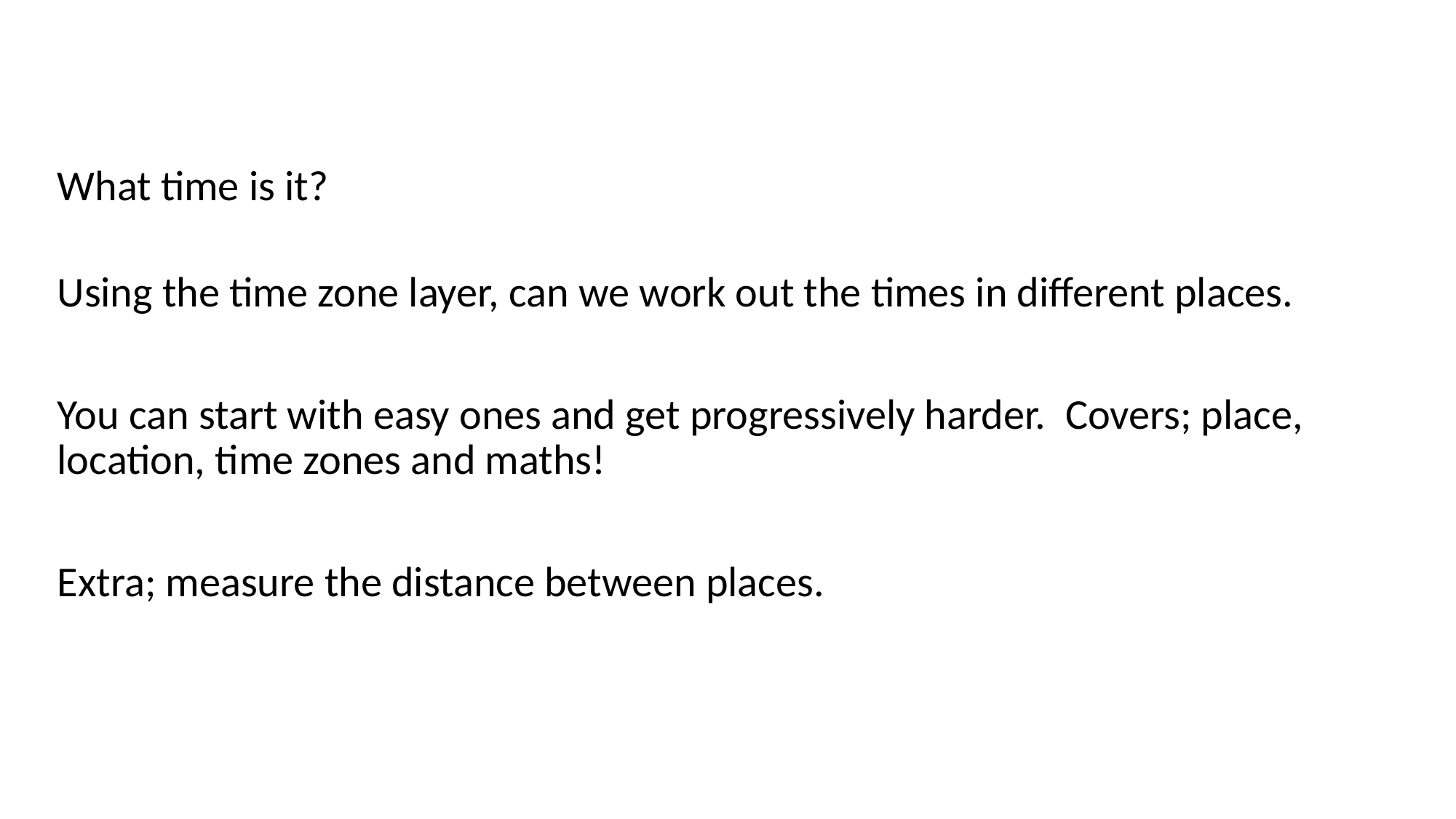

What time is it?
Using the time zone layer, can we work out the times in different places.

You can start with easy ones and get progressively harder.  Covers; place, location, time zones and maths!

Extra; measure the distance between places.